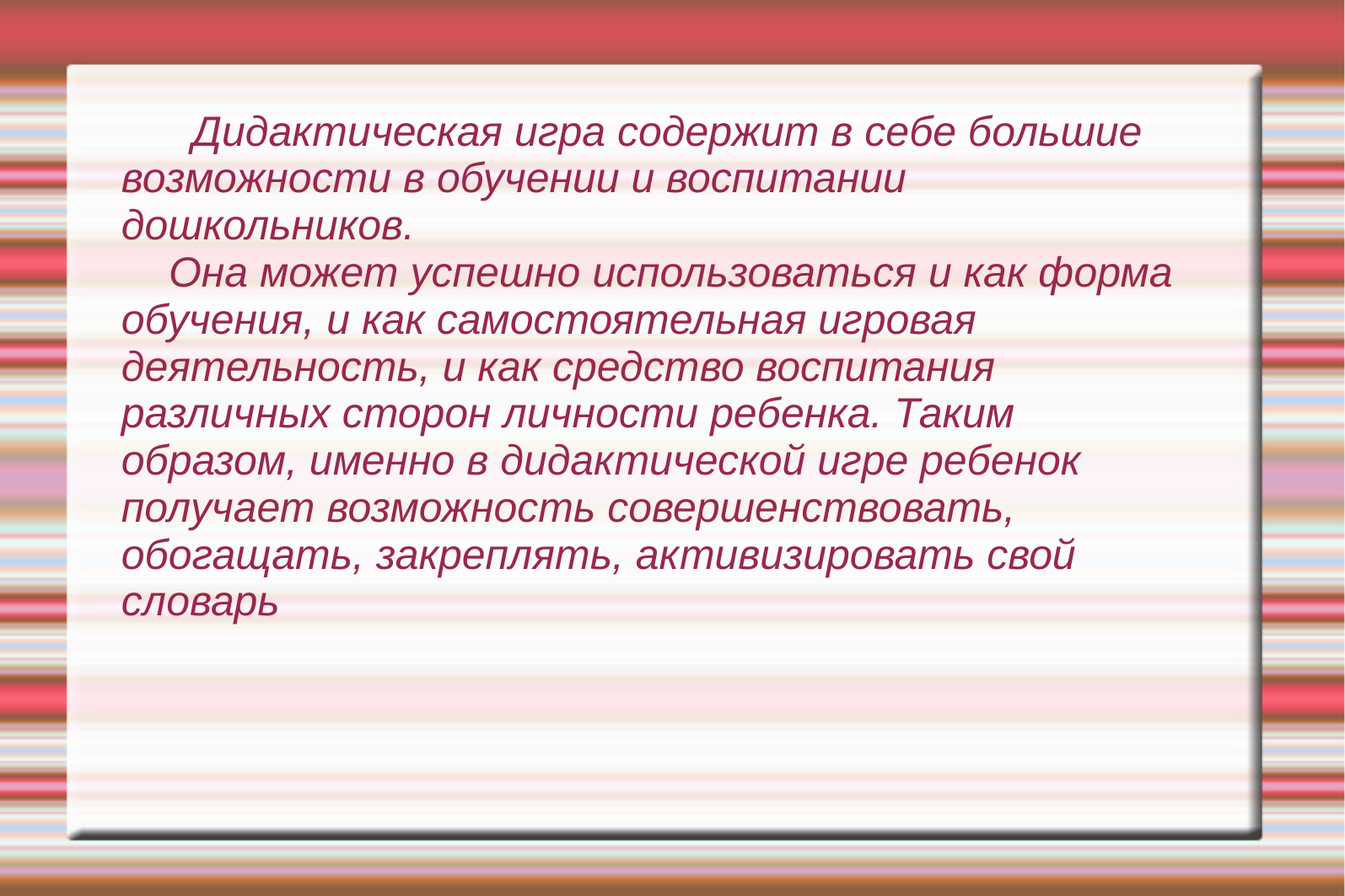

Дидактическая игра содержит в себе большие возможности в обучении и воспитании дошкольников.
    Она может успешно использоваться и как форма обучения, и как самостоятельная игровая деятельность, и как средство воспитания различных сторон личности ребенка. Таким образом, именно в дидактической игре ребенок получает возможность совершенствовать, обогащать, закреплять, активизировать свой словарь